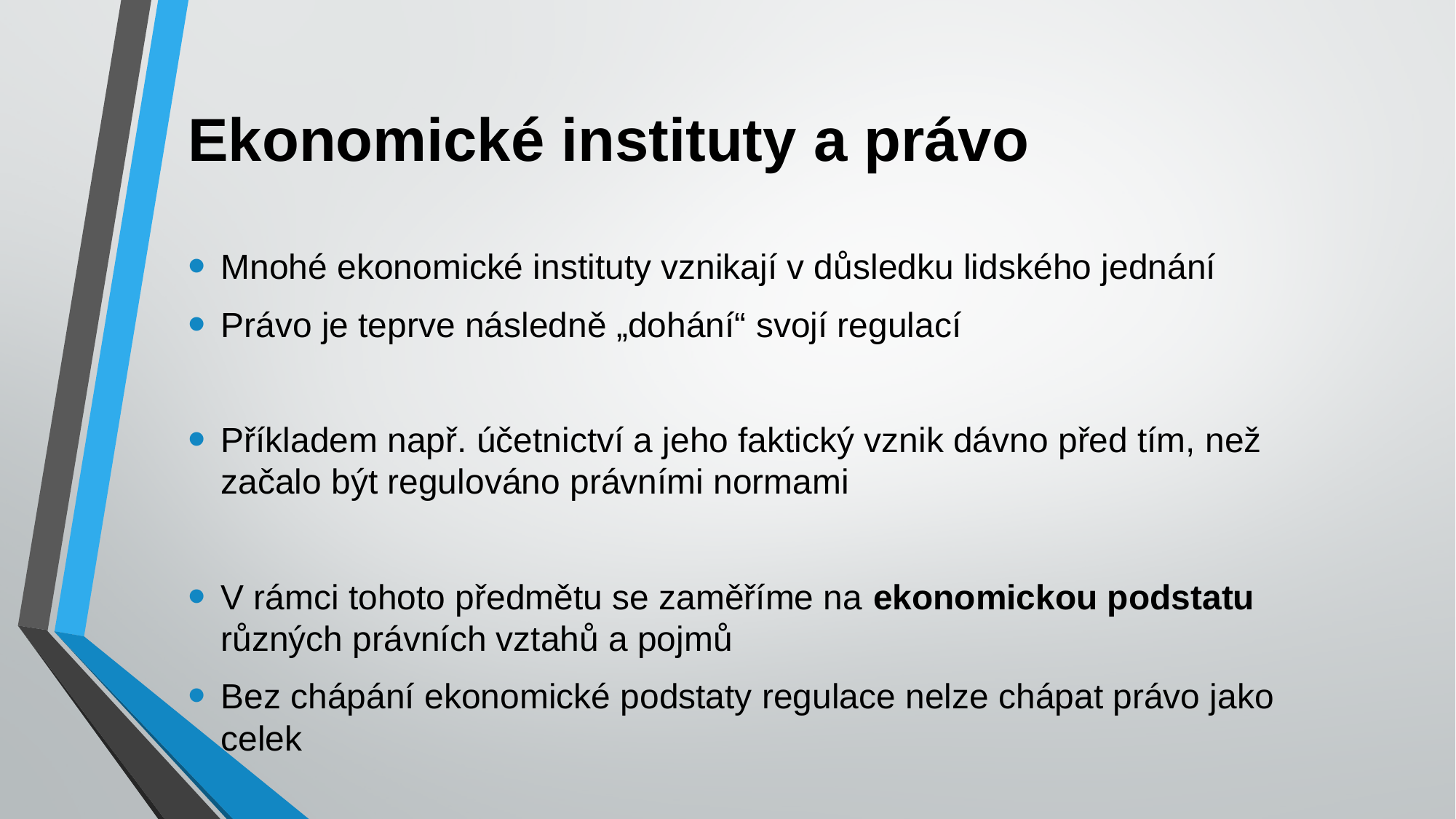

# Ekonomické instituty a právo
Mnohé ekonomické instituty vznikají v důsledku lidského jednání
Právo je teprve následně „dohání“ svojí regulací

Příkladem např. účetnictví a jeho faktický vznik dávno před tím, než začalo být regulováno právními normami

V rámci tohoto předmětu se zaměříme na ekonomickou podstatu různých právních vztahů a pojmů
Bez chápání ekonomické podstaty regulace nelze chápat právo jako celek